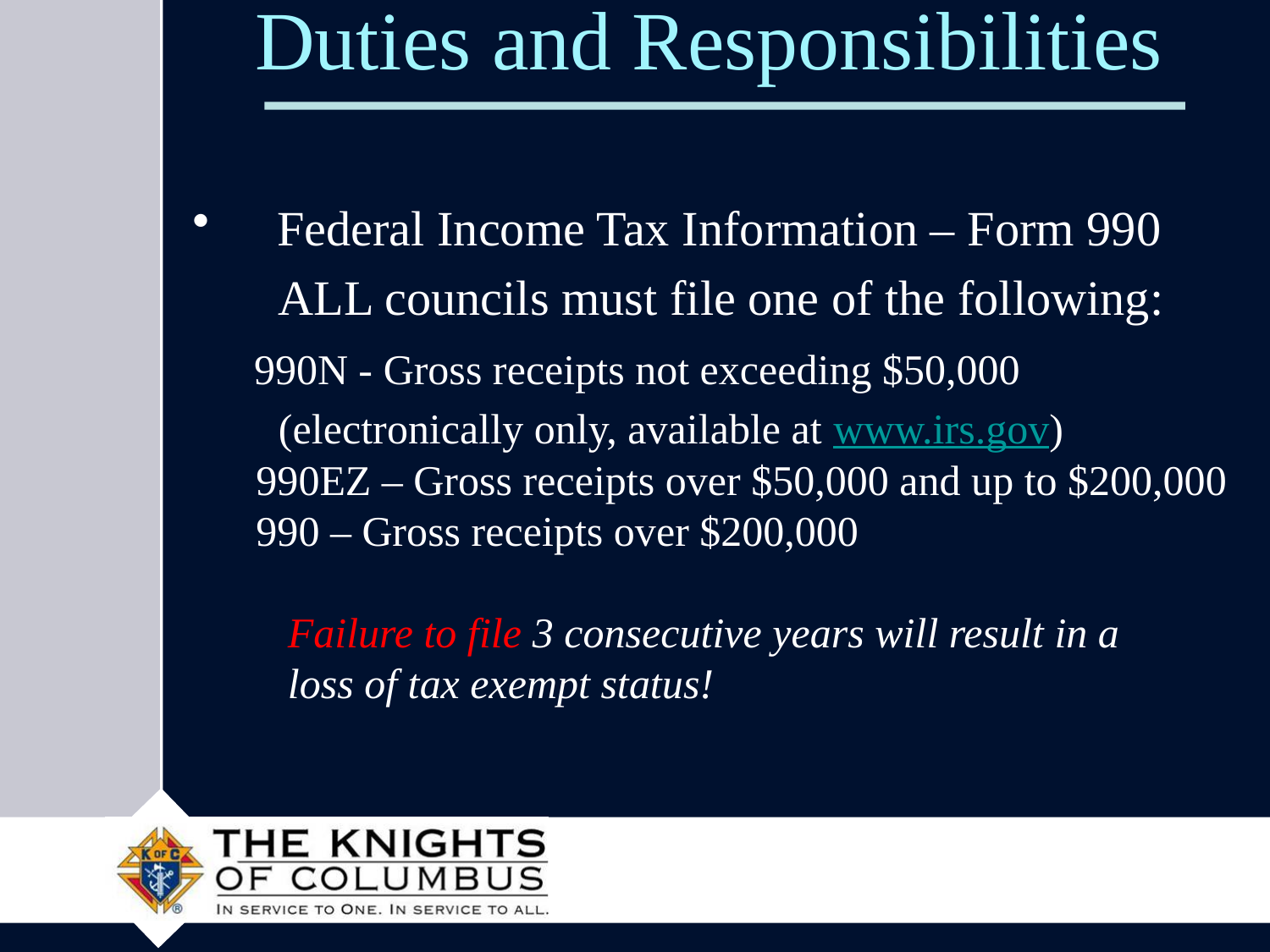

# Duties and Responsibilities

   Federal Income Tax Information – Form 990
       ALL councils must file one of the following:
     990N - Gross receipts not exceeding $50,000
       (electronically only, available at www.irs.gov)
      990EZ – Gross receipts over $50,000 and up to $200,000
      990 – Gross receipts over $200,000

         Failure to file 3 consecutive years will result in a
         loss of tax exempt status!